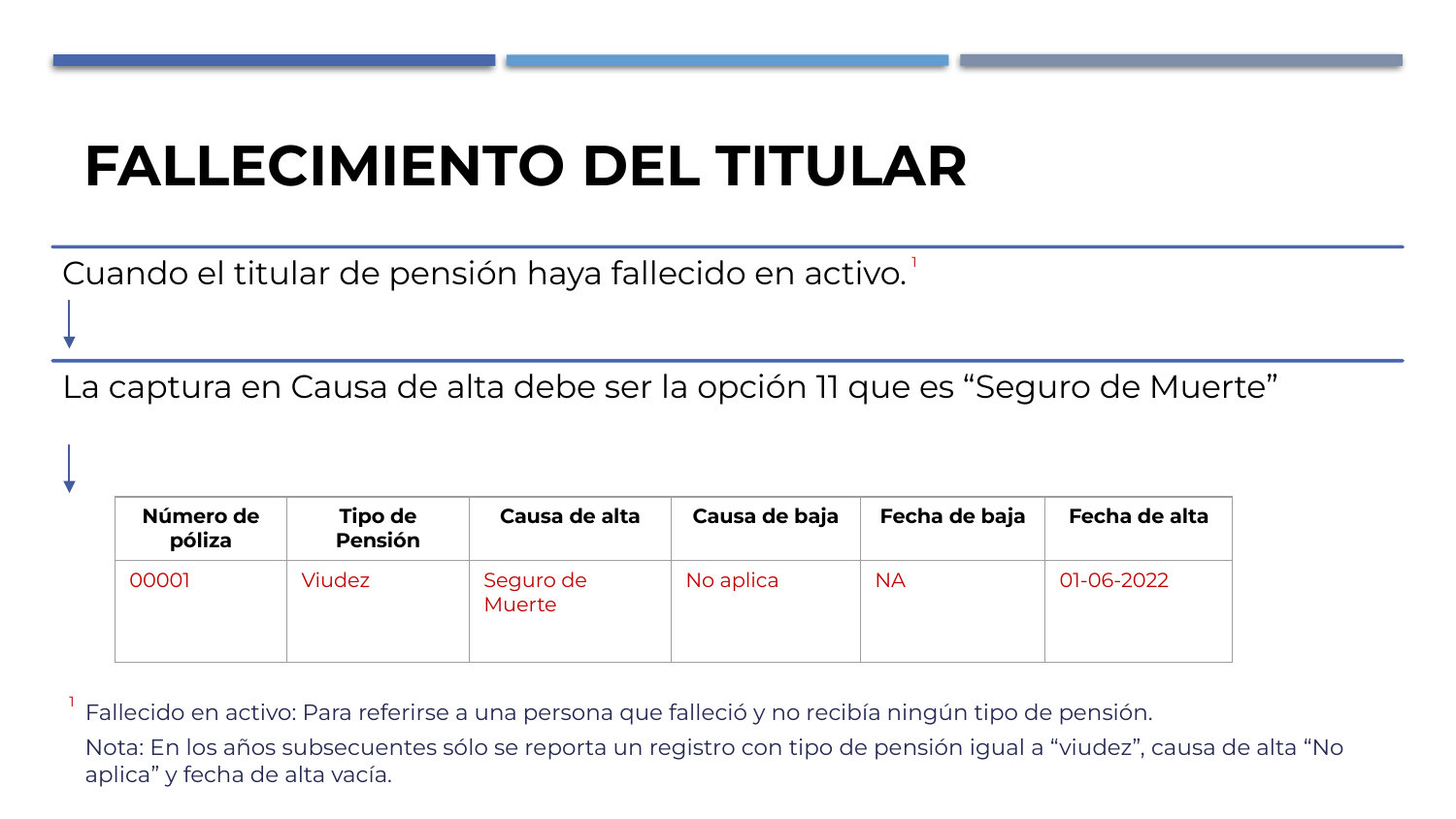

# FALLECIMIENTO DEL TITULAR
1
Cuando el titular de pensión haya fallecido en activo.
La captura en Causa de alta debe ser la opción 11 que es “Seguro de Muerte”
| Número de póliza | Tipo de Pensión | Causa de alta | Causa de baja | Fecha de baja | Fecha de alta |
| --- | --- | --- | --- | --- | --- |
| 00001 | Viudez | Seguro de Muerte | No aplica | NA | 01-06-2022 |
1
Fallecido en activo: Para referirse a una persona que falleció y no recibía ningún tipo de pensión.
Nota: En los años subsecuentes sólo se reporta un registro con tipo de pensión igual a “viudez”, causa de alta “No aplica” y fecha de alta vacía.